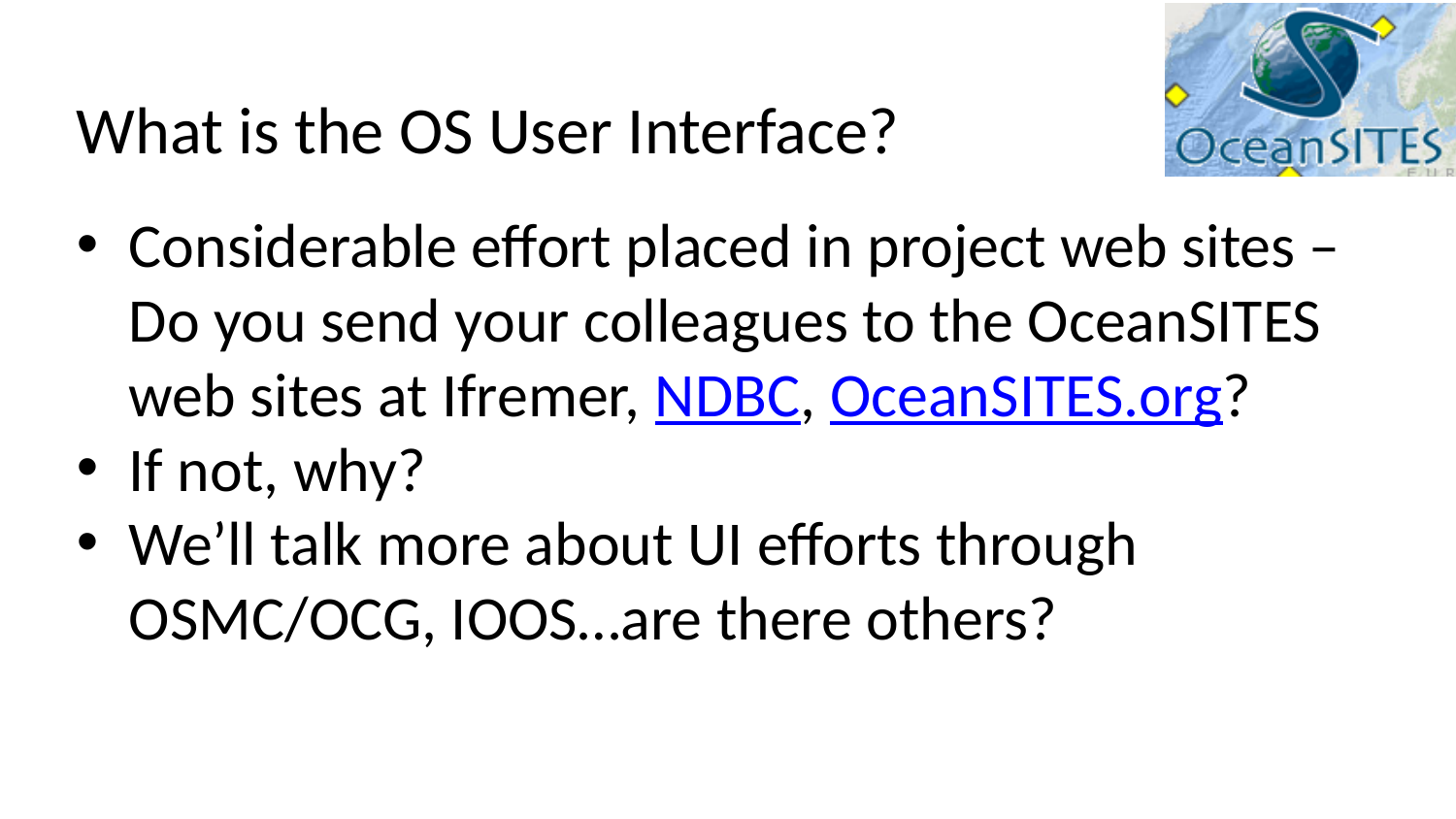

# What is the OS User Interface?
Considerable effort placed in project web sites – Do you send your colleagues to the OceanSITES web sites at Ifremer, NDBC, OceanSITES.org?
If not, why?
We’ll talk more about UI efforts through OSMC/OCG, IOOS…are there others?